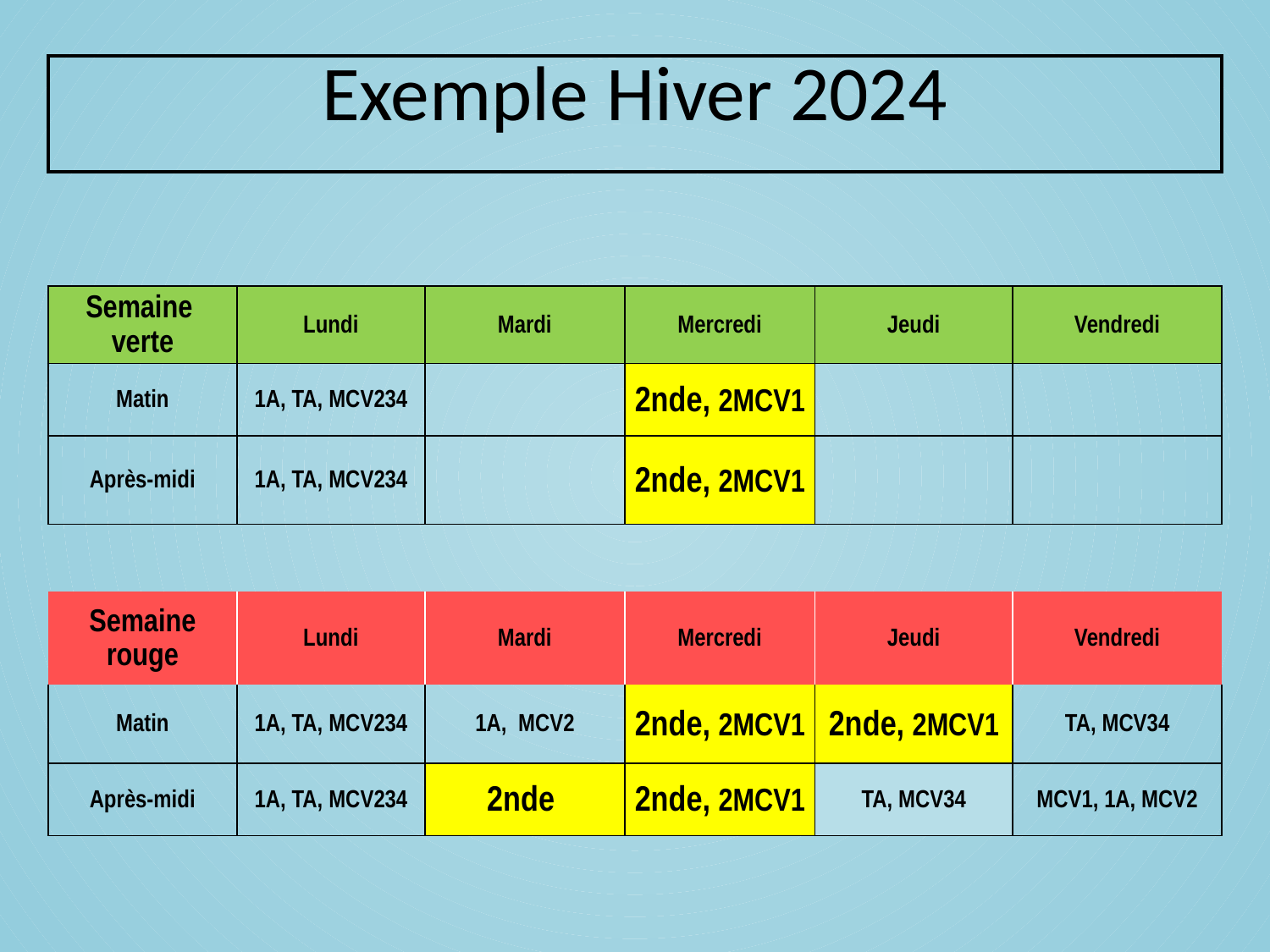

Exemple Hiver 2024
| Semaine verte | Lundi | Mardi | Mercredi | Jeudi | Vendredi |
| --- | --- | --- | --- | --- | --- |
| Matin | 1A, TA, MCV234 |  | 2nde, 2MCV1 |  |  |
| Après-midi | 1A, TA, MCV234 |  | 2nde, 2MCV1 |  |  |
|  |  |  |  |  |  |
| Semaine rouge | Lundi | Mardi | Mercredi | Jeudi | Vendredi |
| Matin | 1A, TA, MCV234 | 1A,  MCV2 | 2nde, 2MCV1 | 2nde, 2MCV1 | TA, MCV34 |
| Après-midi | 1A, TA, MCV234 | 2nde | 2nde, 2MCV1 | TA, MCV34 | MCV1, 1A, MCV2 |